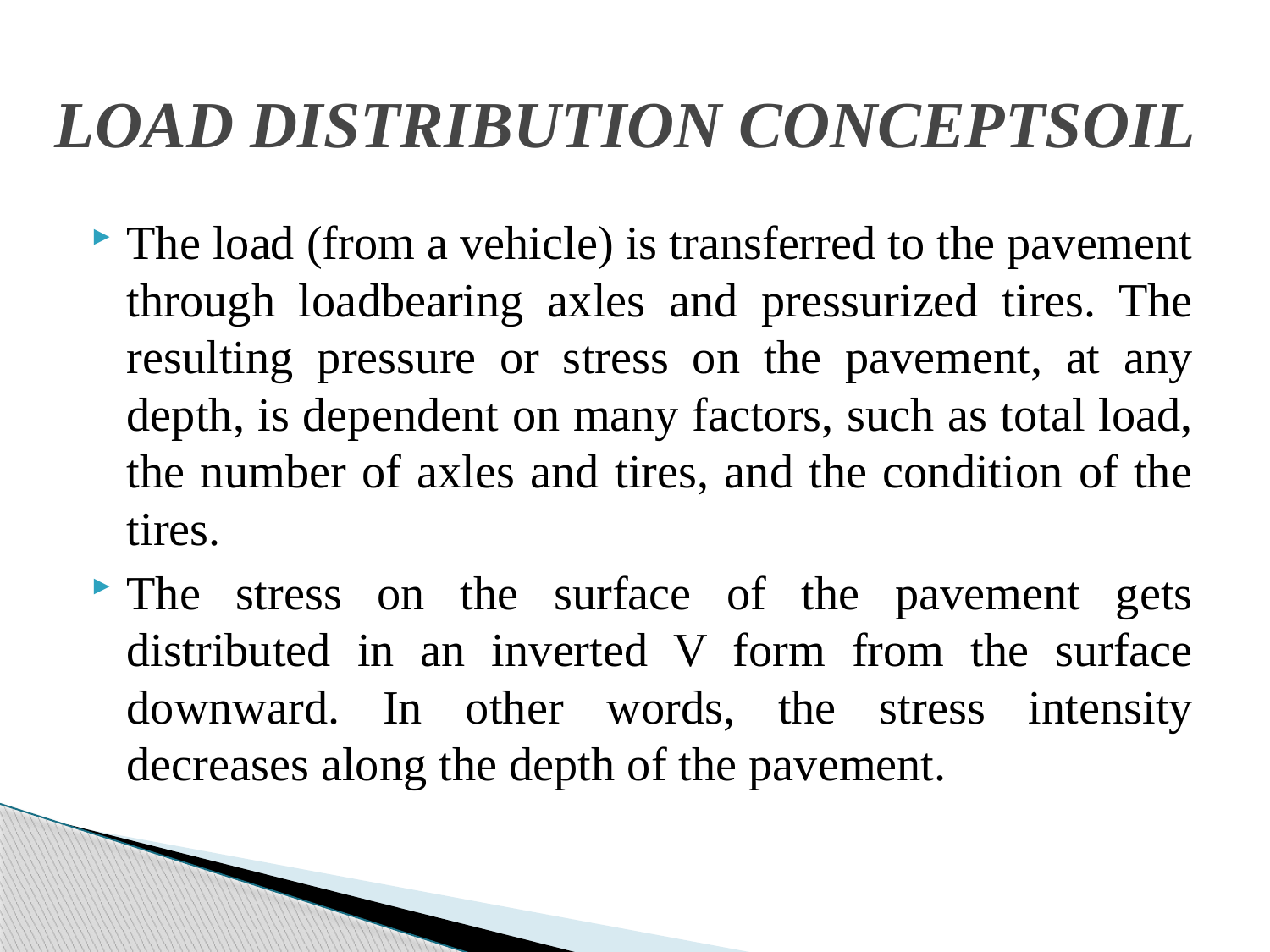

# LOAD DISTRIBUTION CONCEPTSOIL
The load (from a vehicle) is transferred to the pavement through loadbearing axles and pressurized tires. The resulting pressure or stress on the pavement, at any depth, is dependent on many factors, such as total load, the number of axles and tires, and the condition of the tires.
The stress on the surface of the pavement gets distributed in an inverted V form from the surface downward. In other words, the stress intensity decreases along the depth of the pavement.